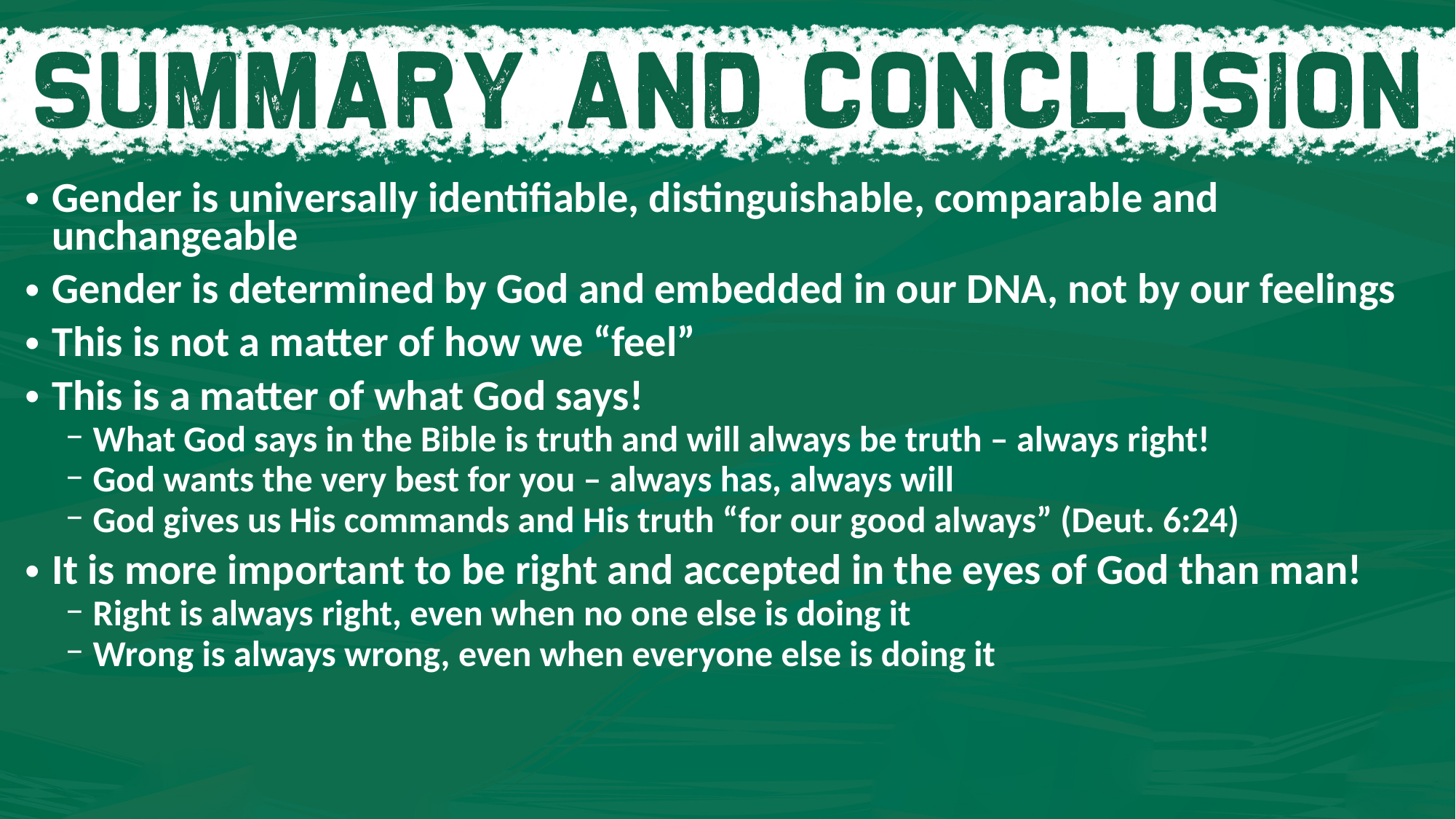

Gender is universally identifiable, distinguishable, comparable and unchangeable
Gender is determined by God and embedded in our DNA, not by our feelings
This is not a matter of how we “feel”
This is a matter of what God says!
What God says in the Bible is truth and will always be truth – always right!
God wants the very best for you – always has, always will
God gives us His commands and His truth “for our good always” (Deut. 6:24)
It is more important to be right and accepted in the eyes of God than man!
Right is always right, even when no one else is doing it
Wrong is always wrong, even when everyone else is doing it